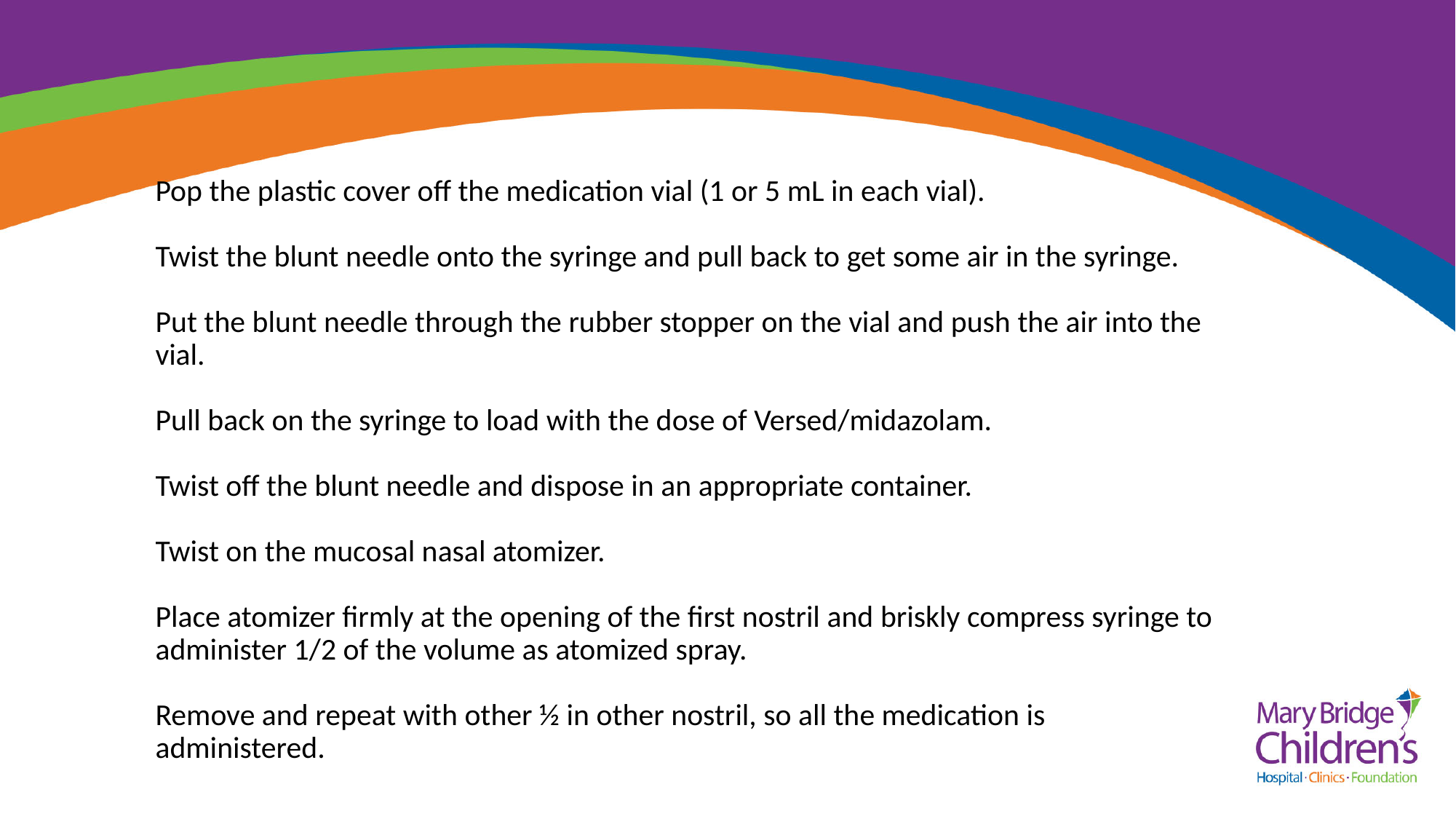

# Pop the plastic cover off the medication vial (1 or 5 mL in each vial). Twist the blunt needle onto the syringe and pull back to get some air in the syringe. Put the blunt needle through the rubber stopper on the vial and push the air into the vial. Pull back on the syringe to load with the dose of Versed/midazolam. Twist off the blunt needle and dispose in an appropriate container. Twist on the mucosal nasal atomizer. Place atomizer firmly at the opening of the first nostril and briskly compress syringe to administer 1/2 of the volume as atomized spray. Remove and repeat with other ½ in other nostril, so all the medication is administered.